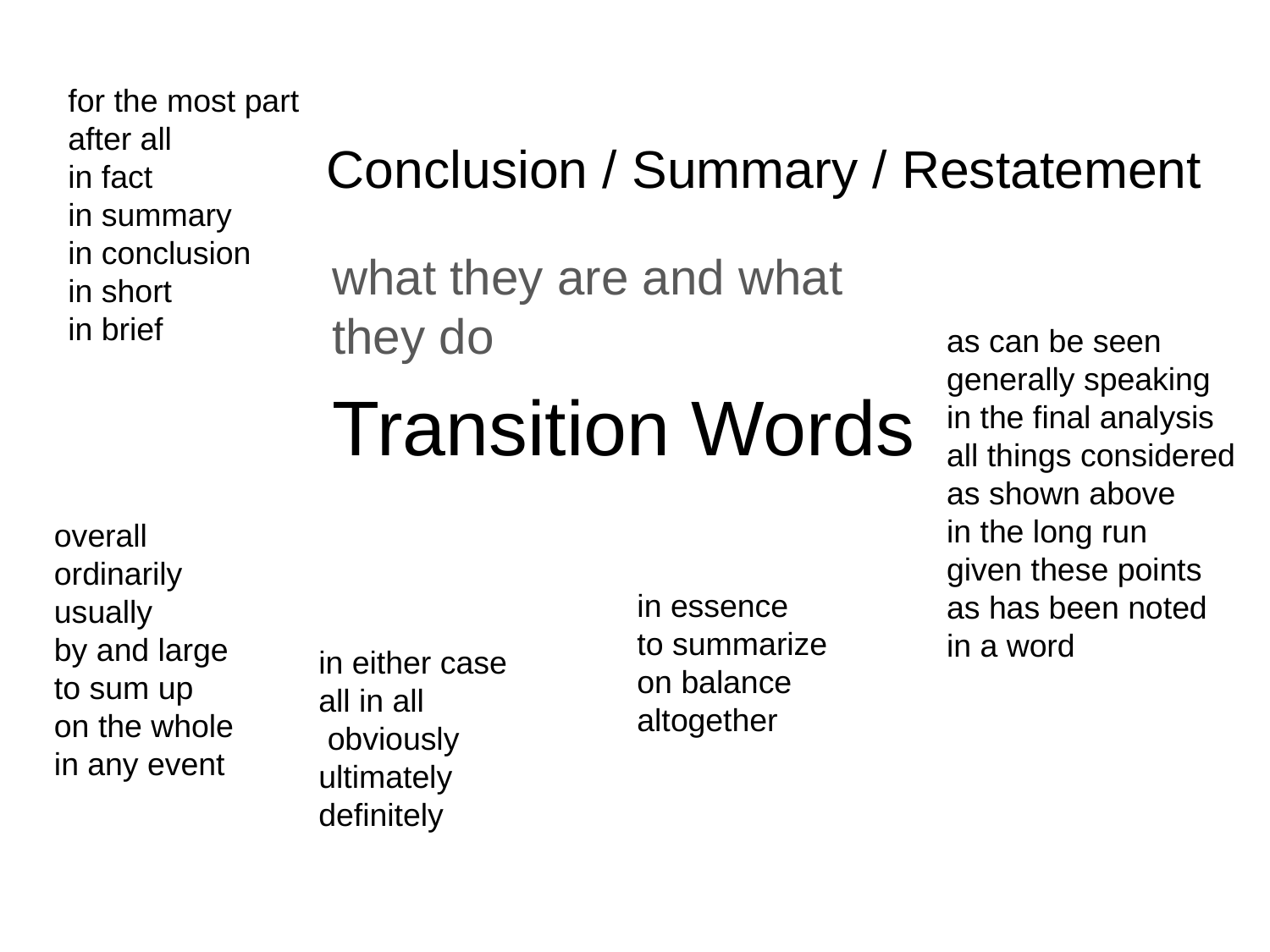

for the most part
after all
in fact
in summary
in conclusion
in short
in brief
Conclusion / Summary / Restatement
what they are and what they do
as can be seen
generally speaking
in the final analysis
all things considered
as shown above
in the long run
given these points
as has been noted
in a word

Transition Words
overall
ordinarily
usually
by and large
to sum up
on the whole
in any event
in essence
to summarize
on balance
altogether

in either case
all in all
 obviously
ultimately
definitely